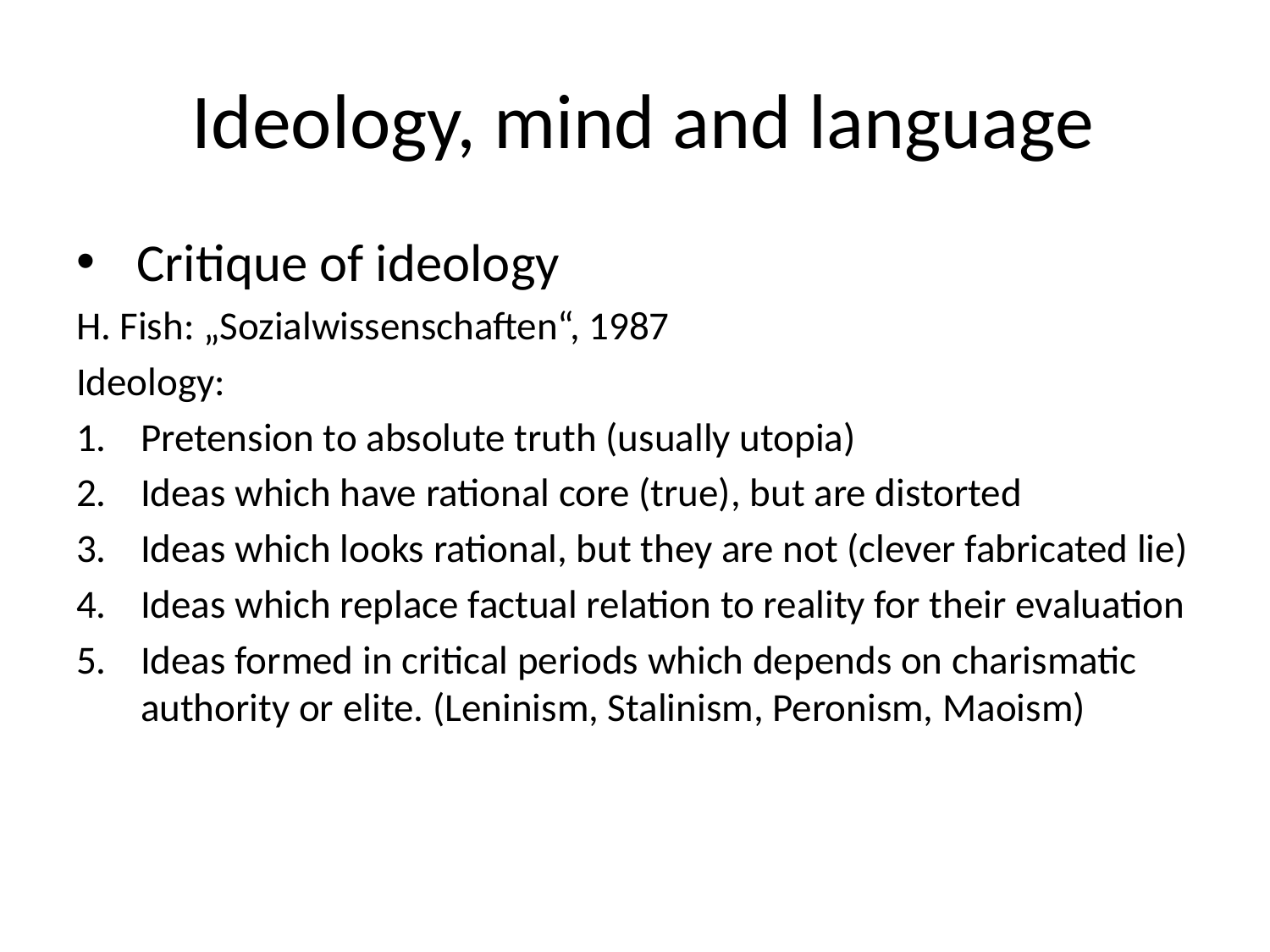

# Ideology, mind and language
 Critique of ideology
H. Fish: „Sozialwissenschaften“, 1987
Ideology:
Pretension to absolute truth (usually utopia)
Ideas which have rational core (true), but are distorted
Ideas which looks rational, but they are not (clever fabricated lie)
Ideas which replace factual relation to reality for their evaluation
Ideas formed in critical periods which depends on charismatic authority or elite. (Leninism, Stalinism, Peronism, Maoism)